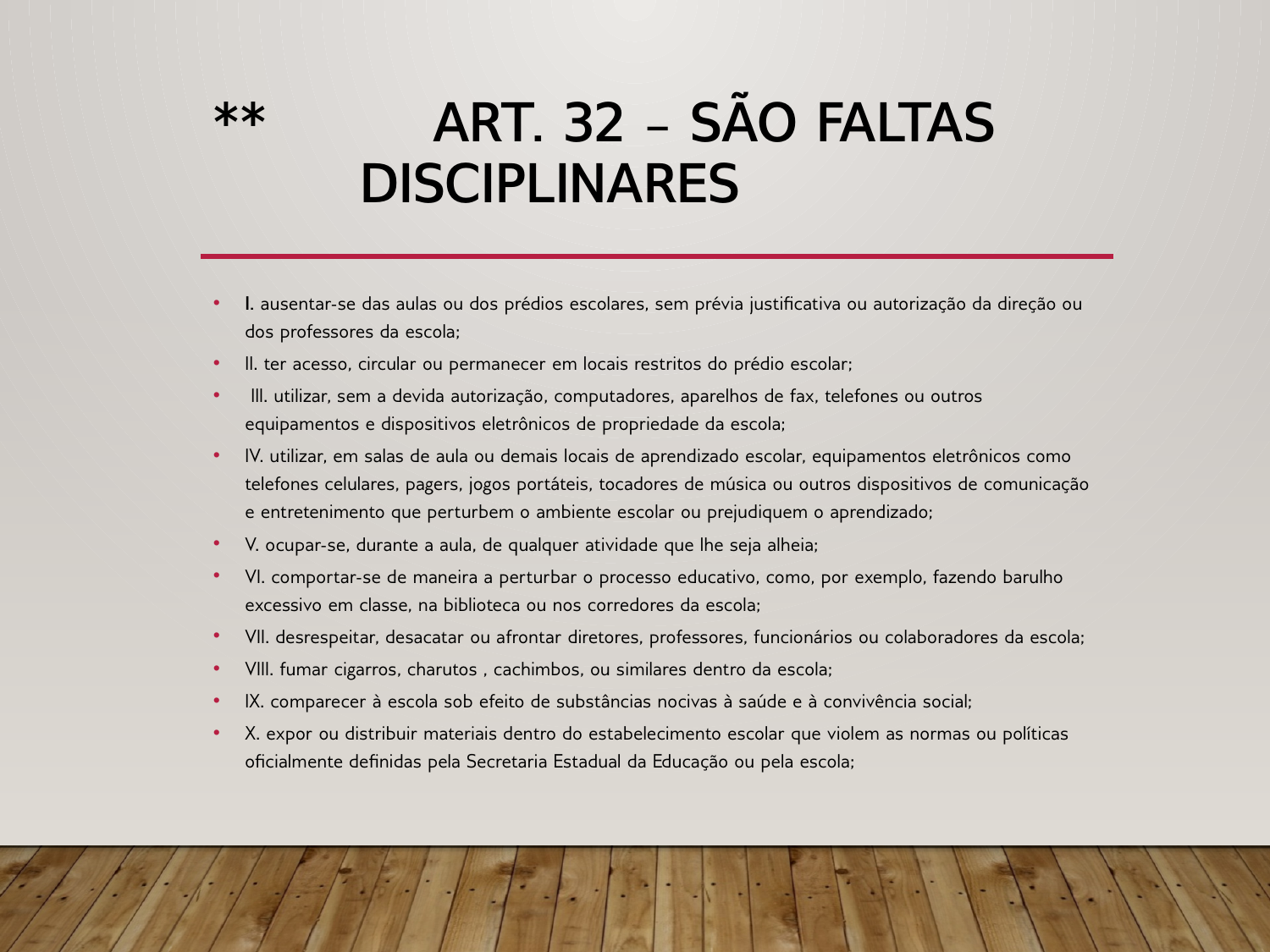

# **         Art. 32 – São faltas              disciplinares
I. ausentar-se das aulas ou dos prédios escolares, sem prévia justificativa ou autorização da direção ou dos professores da escola;
II. ter acesso, circular ou permanecer em locais restritos do prédio escolar;
 III. utilizar, sem a devida autorização, computadores, aparelhos de fax, telefones ou outros equipamentos e dispositivos eletrônicos de propriedade da escola;
IV. utilizar, em salas de aula ou demais locais de aprendizado escolar, equipamentos eletrônicos como telefones celulares, pagers, jogos portáteis, tocadores de música ou outros dispositivos de comunicação e entretenimento que perturbem o ambiente escolar ou prejudiquem o aprendizado;
V. ocupar-se, durante a aula, de qualquer atividade que lhe seja alheia;
VI. comportar-se de maneira a perturbar o processo educativo, como, por exemplo, fazendo barulho excessivo em classe, na biblioteca ou nos corredores da escola;
VII. desrespeitar, desacatar ou afrontar diretores, professores, funcionários ou colaboradores da escola;
VIII. fumar cigarros, charutos , cachimbos, ou similares dentro da escola;
IX. comparecer à escola sob efeito de substâncias nocivas à saúde e à convivência social;
X. expor ou distribuir materiais dentro do estabelecimento escolar que violem as normas ou políticas oficialmente definidas pela Secretaria Estadual da Educação ou pela escola;